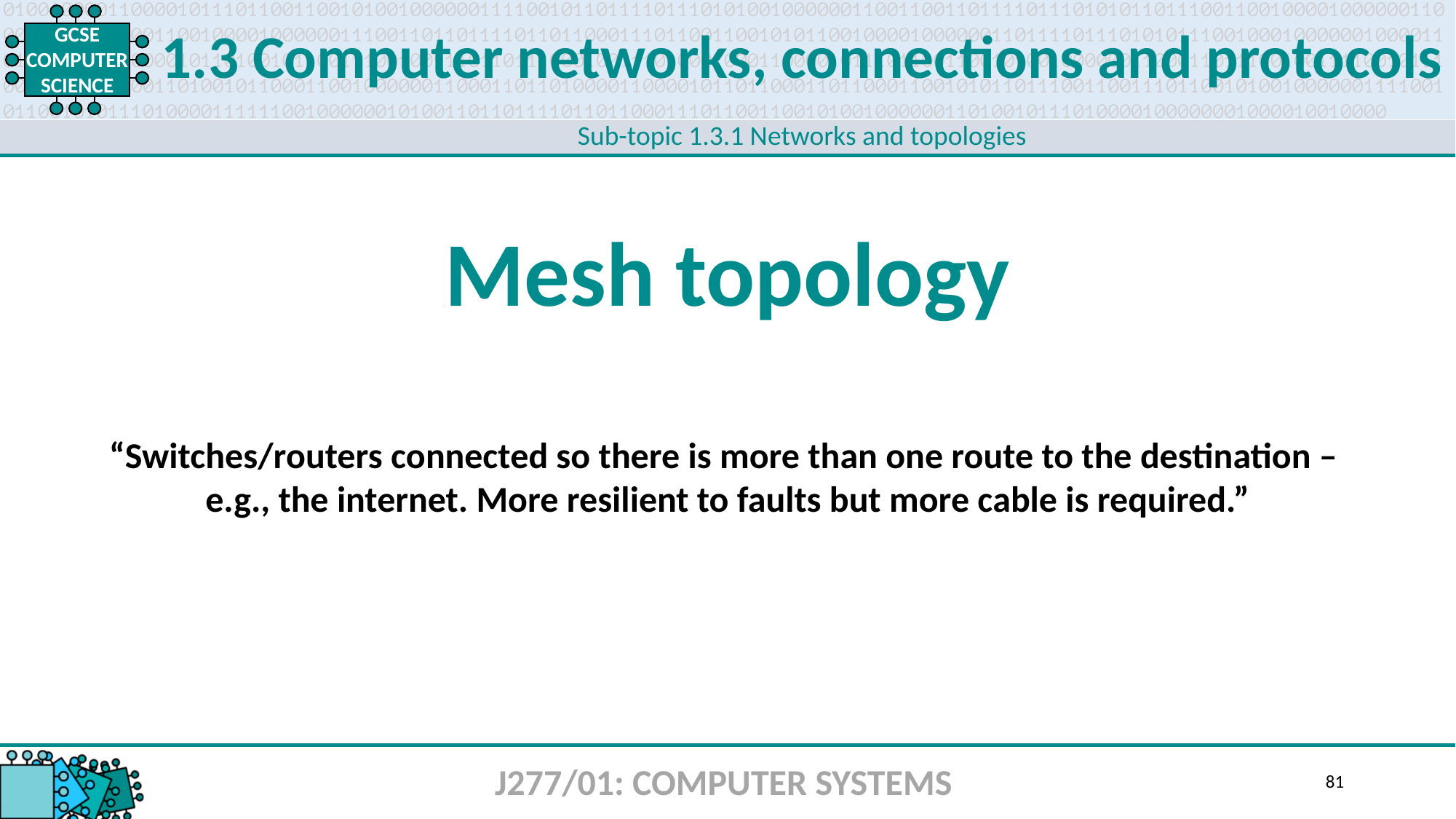

1.3 Computer networks, connections and protocols
Sub-topic 1.3.1 Networks and topologies
Mesh topology
“Switches/routers connected so there is more than one route to the destination –
e.g., the internet. More resilient to faults but more cable is required.”
J277/01: COMPUTER SYSTEMS
81